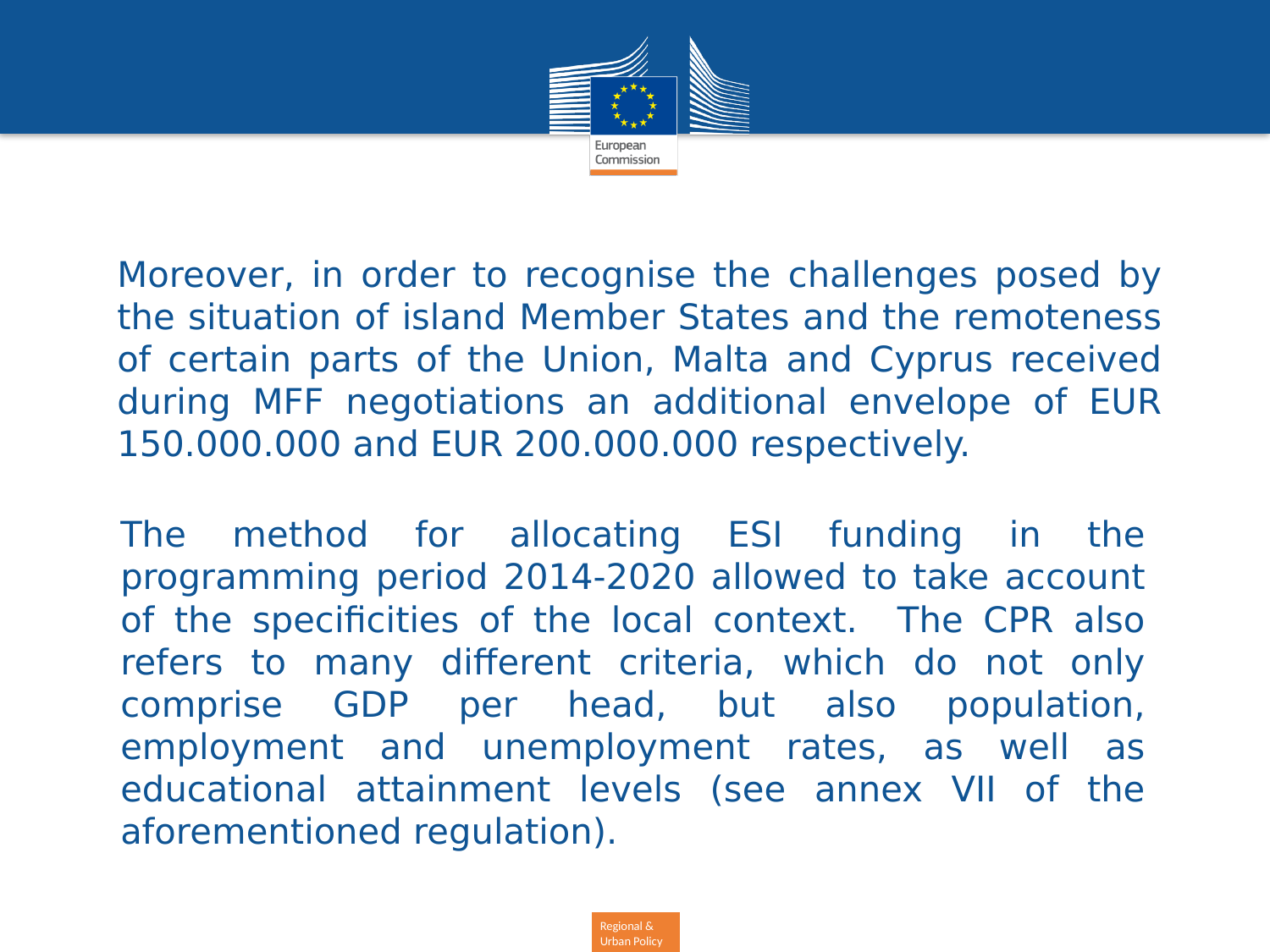

Moreover, in order to recognise the challenges posed by the situation of island Member States and the remoteness of certain parts of the Union, Malta and Cyprus received during MFF negotiations an additional envelope of EUR 150.000.000 and EUR 200.000.000 respectively.

The method for allocating ESI funding in the programming period 2014-2020 allowed to take account of the specificities of the local context.  The CPR also refers to many different criteria, which do not only comprise GDP per head, but also population, employment and unemployment rates, as well as educational attainment levels (see annex VII of the aforementioned regulation).